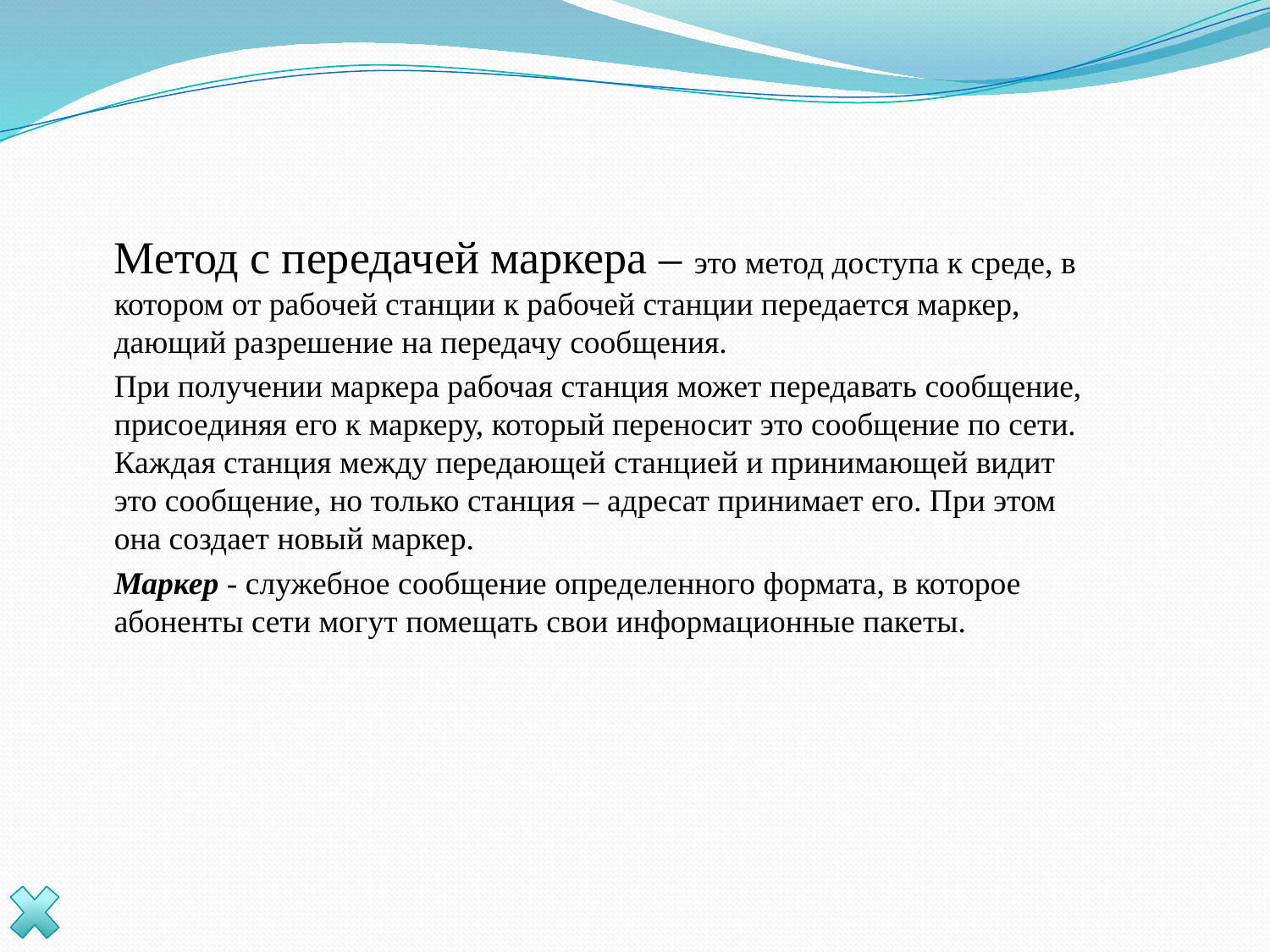

Метод с передачей маркера – это метод доступа к среде, в котором от рабочей станции к рабочей станции передается маркер, дающий разрешение на передачу сообщения.
	При получении маркера рабочая станция может передавать сообщение, присоединяя его к маркеру, который переносит это сообщение по сети. Каждая станция между передающей станцией и принимающей видит это сообщение, но только станция – адресат принимает его. При этом она создает новый маркер.
	Маркер - служебное сообщение определенного формата, в которое абоненты сети могут помещать свои информационные пакеты.